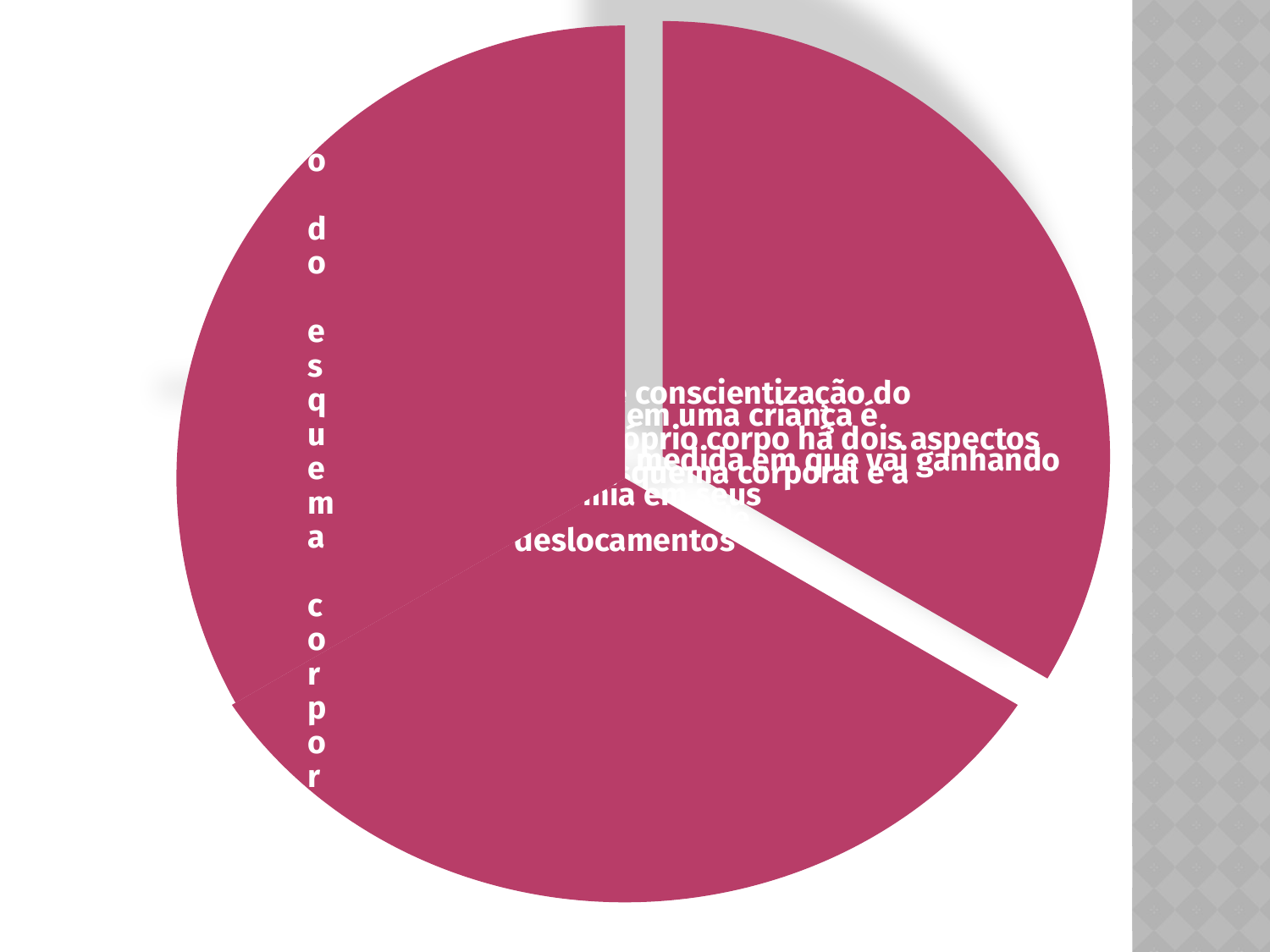

No processo de conscientização do
espaço ocupado pelo próprio corpo há dois aspectos  essenciais: o esquema corporal e a
lateralidade
A visão de espaço em uma criança é
ampliada gradativamente e na medida em que vai ganhando autonomia em seus
deslocamentos
O desenvolvimento do esquema corporal na criança ocorre gradativamente